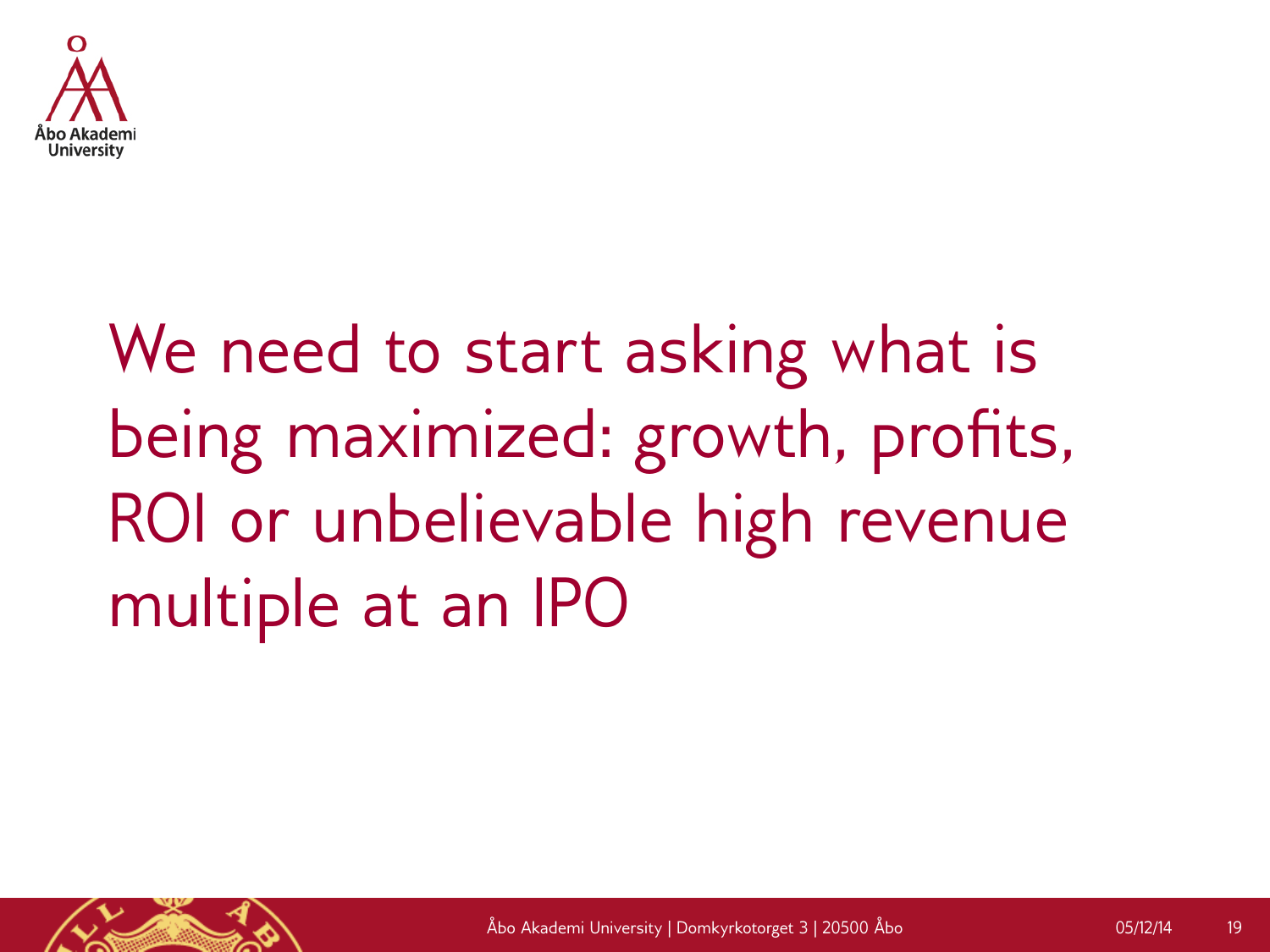

# We need to start asking what is being maximized: growth, profits, ROI or unbelievable high revenue multiple at an IPO
19
Åbo Akademi University | Domkyrkotorget 3 | 20500 Åbo
05/12/14